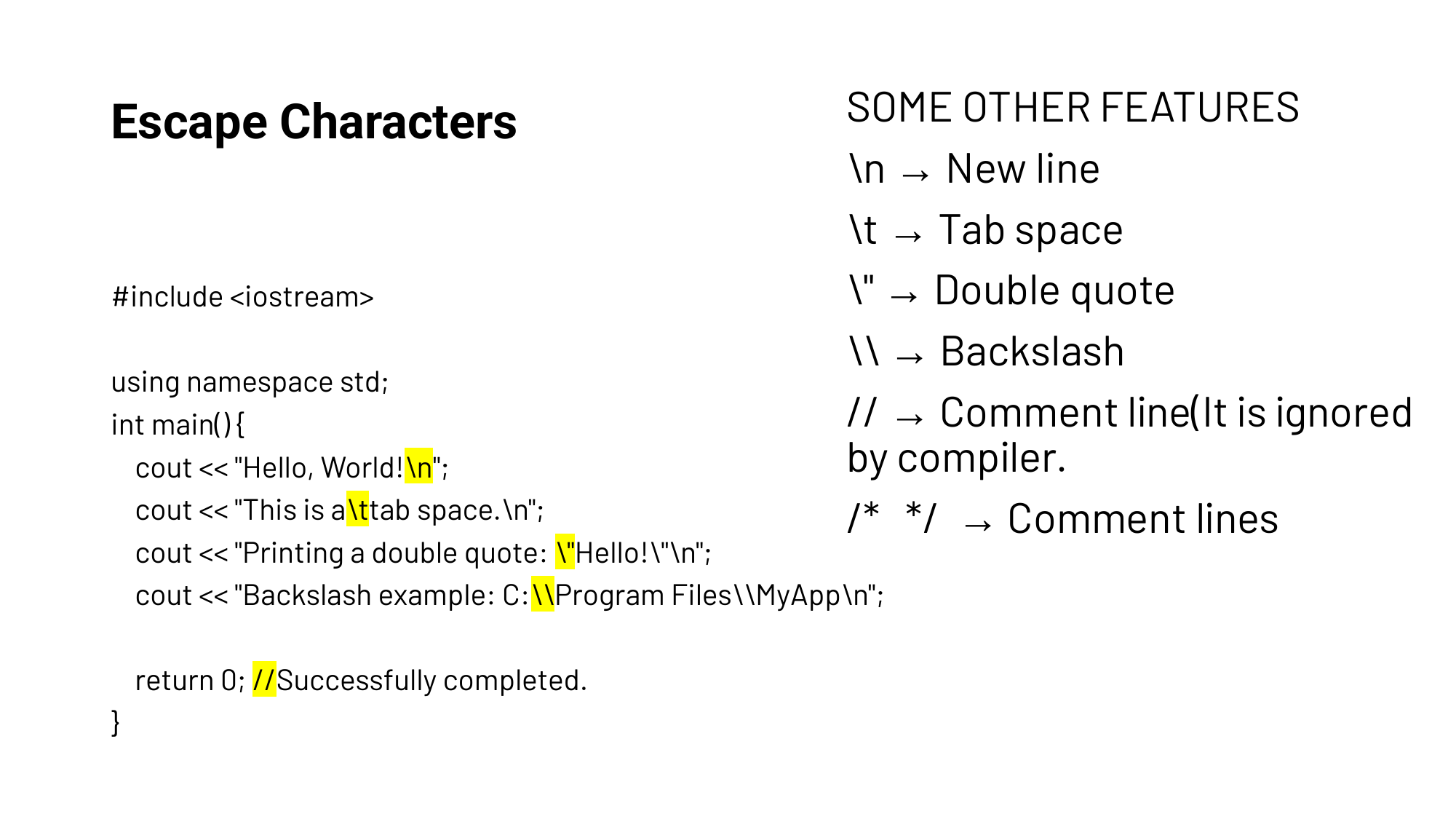

# Escape Characters
SOME OTHER FEATURES
\n → New line
\t → Tab space
\" → Double quote
\\ → Backslash
// → Comment line(It is ignored by compiler.
/*   */  → Comment lines

#include <iostream>

using namespace std;
int main() {
    cout << "Hello, World!\n";
    cout << "This is a\ttab space.\n";
    cout << "Printing a double quote: \"Hello!\"\n";
    cout << "Backslash example: C:\\Program Files\\MyApp\n";

    return 0; //Successfully completed.
}